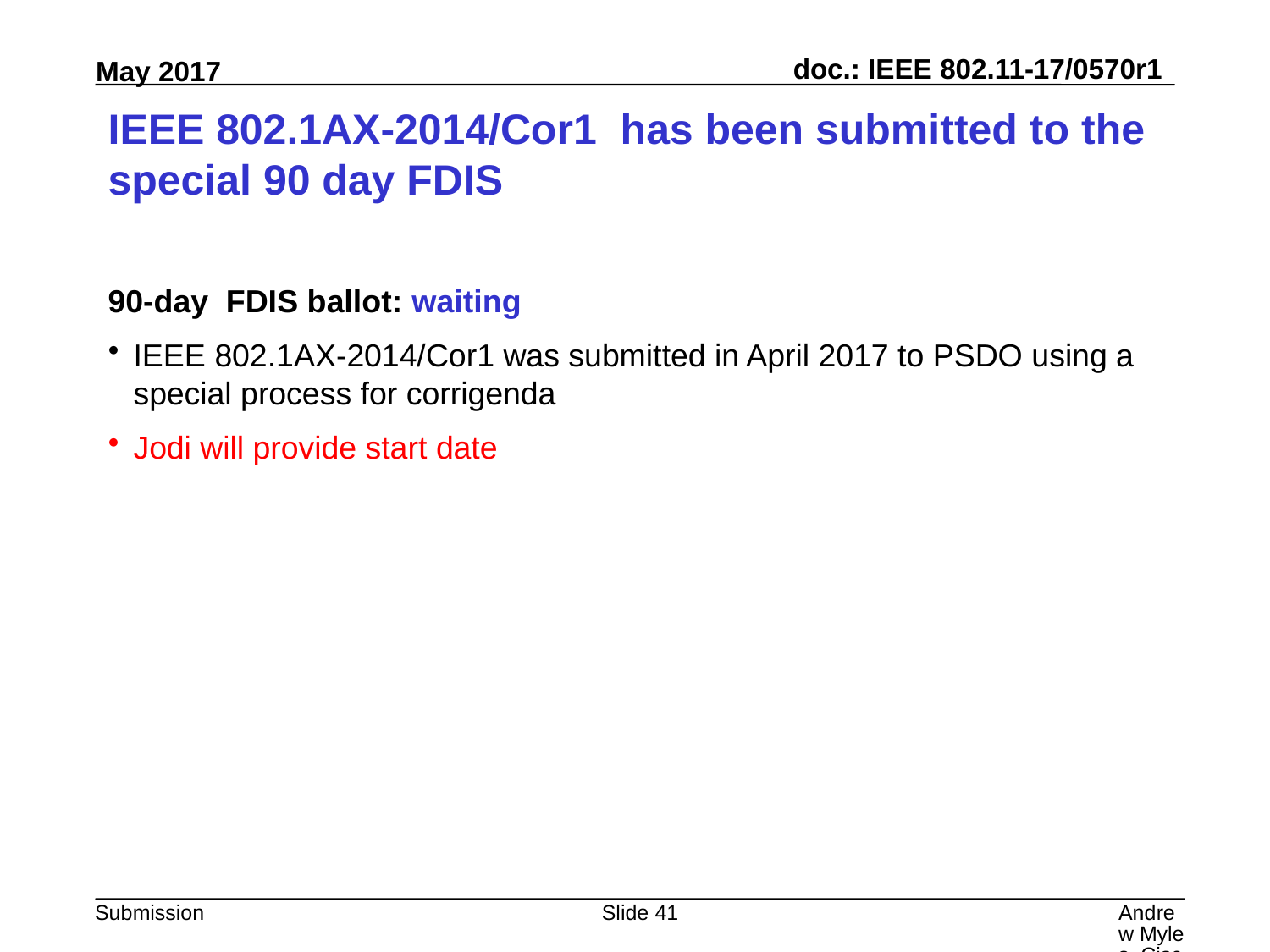

# IEEE 802.1AX-2014/Cor1  has been submitted to the special 90 day FDIS
90-day  FDIS ballot: waiting
IEEE 802.1AX-2014/Cor1 was submitted in April 2017 to PSDO using a special process for corrigenda
Jodi will provide start date
Slide 41
Andrew Myles, Cisco